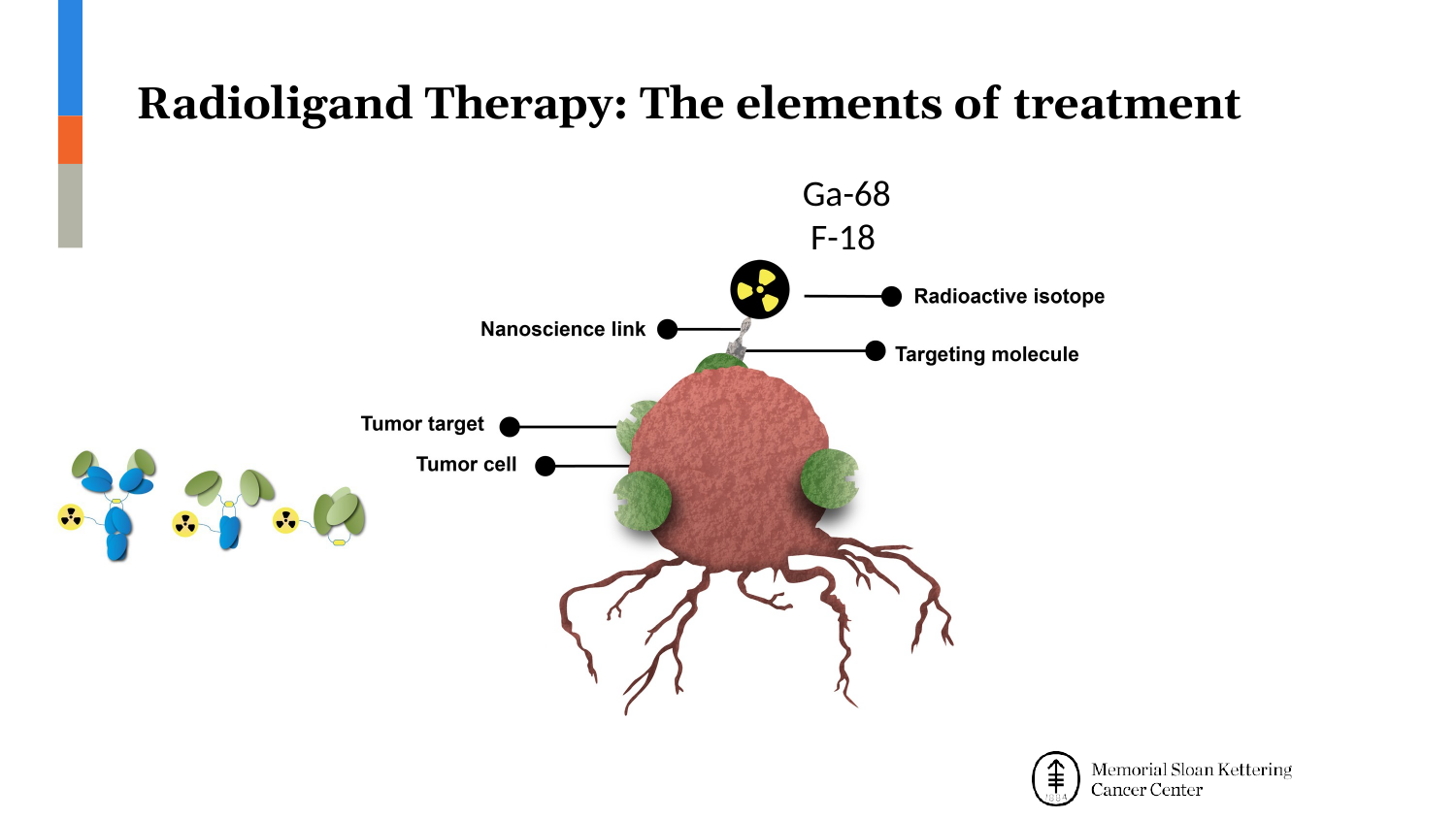

Radioligand Therapy: The elements of treatment
Ga-68  F-18